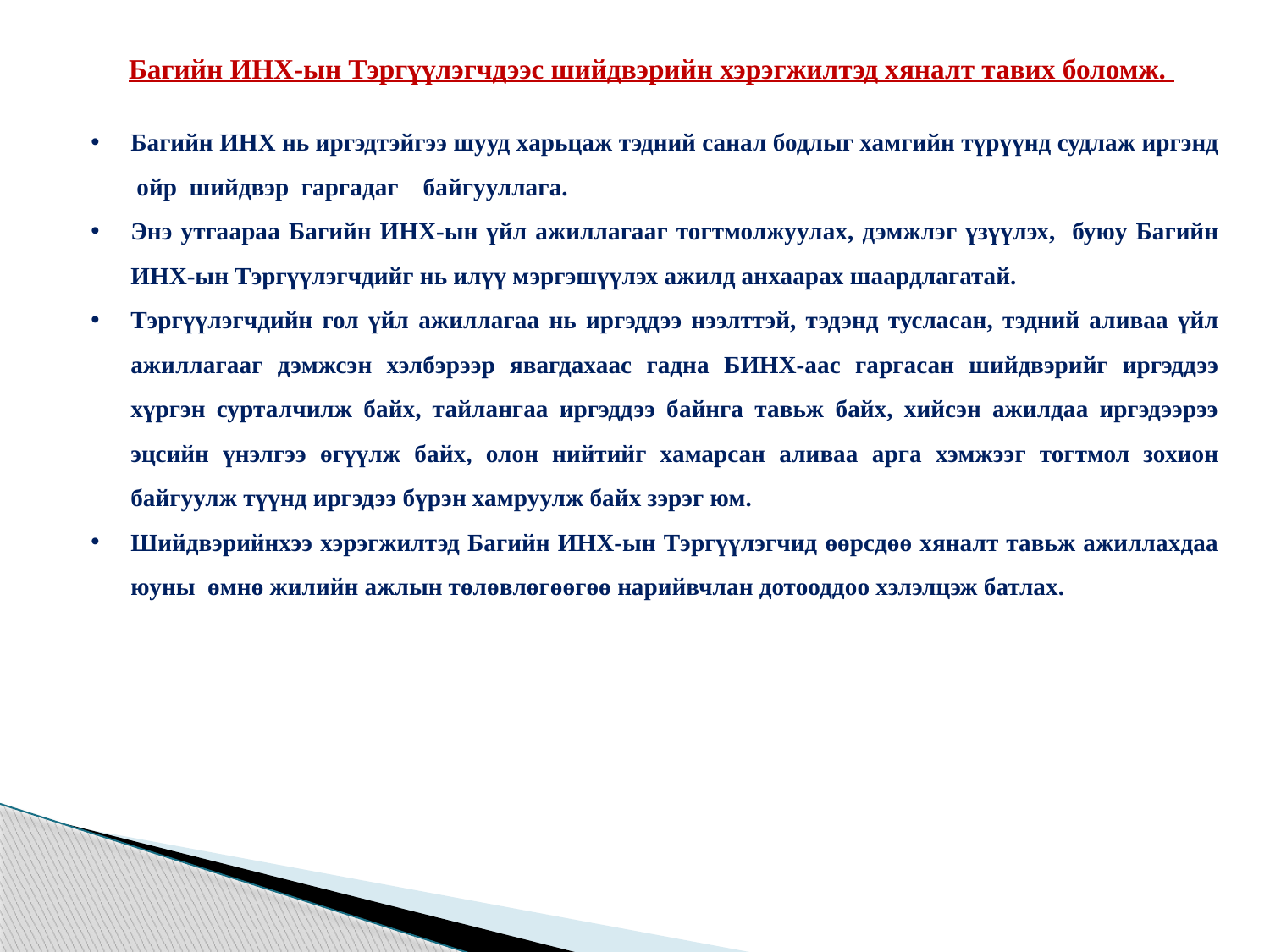

Багийн ИНХ-ын Тэргүүлэгчдээс шийдвэрийн хэрэгжилтэд хяналт тавих боломж.

Багийн ИНХ нь иргэдтэйгээ шууд харьцаж тэдний санал бодлыг хамгийн түрүүнд судлаж иргэнд  ойр  шийдвэр  гаргадаг    байгууллага.
Энэ утгаараа Багийн ИНХ-ын үйл ажиллагааг тогтмолжуулах, дэмжлэг үзүүлэх,  буюу Багийн ИНХ-ын Тэргүүлэгчдийг нь илүү мэргэшүүлэх ажилд анхаарах шаардлагатай.
Тэргүүлэгчдийн гол үйл ажиллагаа нь иргэддээ нээлттэй, тэдэнд тусласан, тэдний аливаа үйл ажиллагааг дэмжсэн хэлбэрээр явагдахаас гадна БИНХ-аас гаргасан шийдвэрийг иргэддээ хүргэн сурталчилж байх, тайлангаа иргэддээ байнга тавьж байх, хийсэн ажилдаа иргэдээрээ эцсийн үнэлгээ өгүүлж байх, олон нийтийг хамарсан аливаа арга хэмжээг тогтмол зохион байгуулж түүнд иргэдээ бүрэн хамруулж байх зэрэг юм.
Шийдвэрийнхээ хэрэгжилтэд Багийн ИНХ-ын Тэргүүлэгчид өөрсдөө хяналт тавьж ажиллахдаа юуны  өмнө жилийн ажлын төлөвлөгөөгөө нарийвчлан дотооддоо хэлэлцэж батлах.